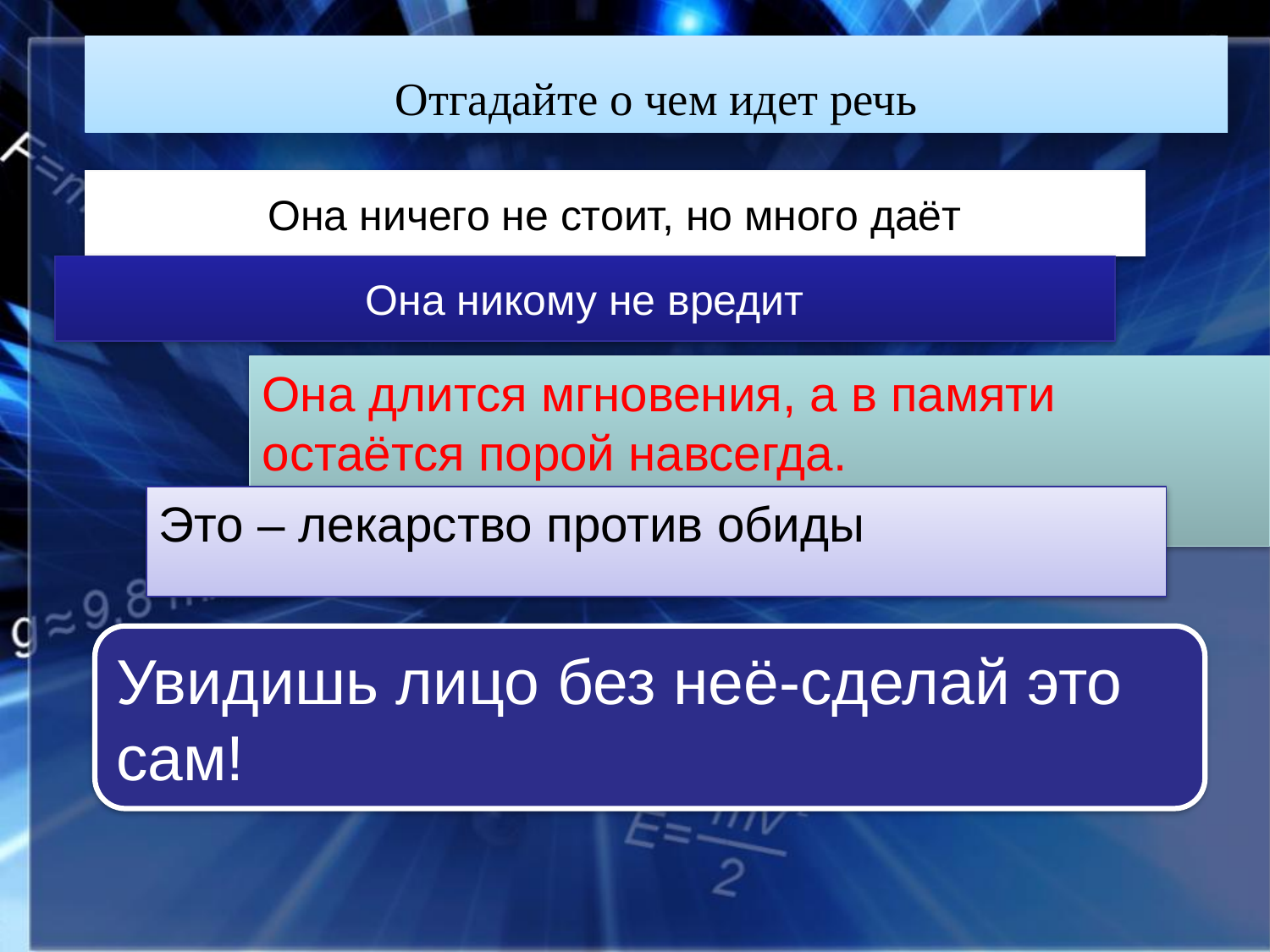

Отгадайте о чем идет речь

Она ничего не стоит, но много даёт
Она никому не вредит
Она длится мгновения, а в памяти остаётся порой навсегда.

Это – лекарство против обиды

Увидишь лицо без неё-сделай это сам!